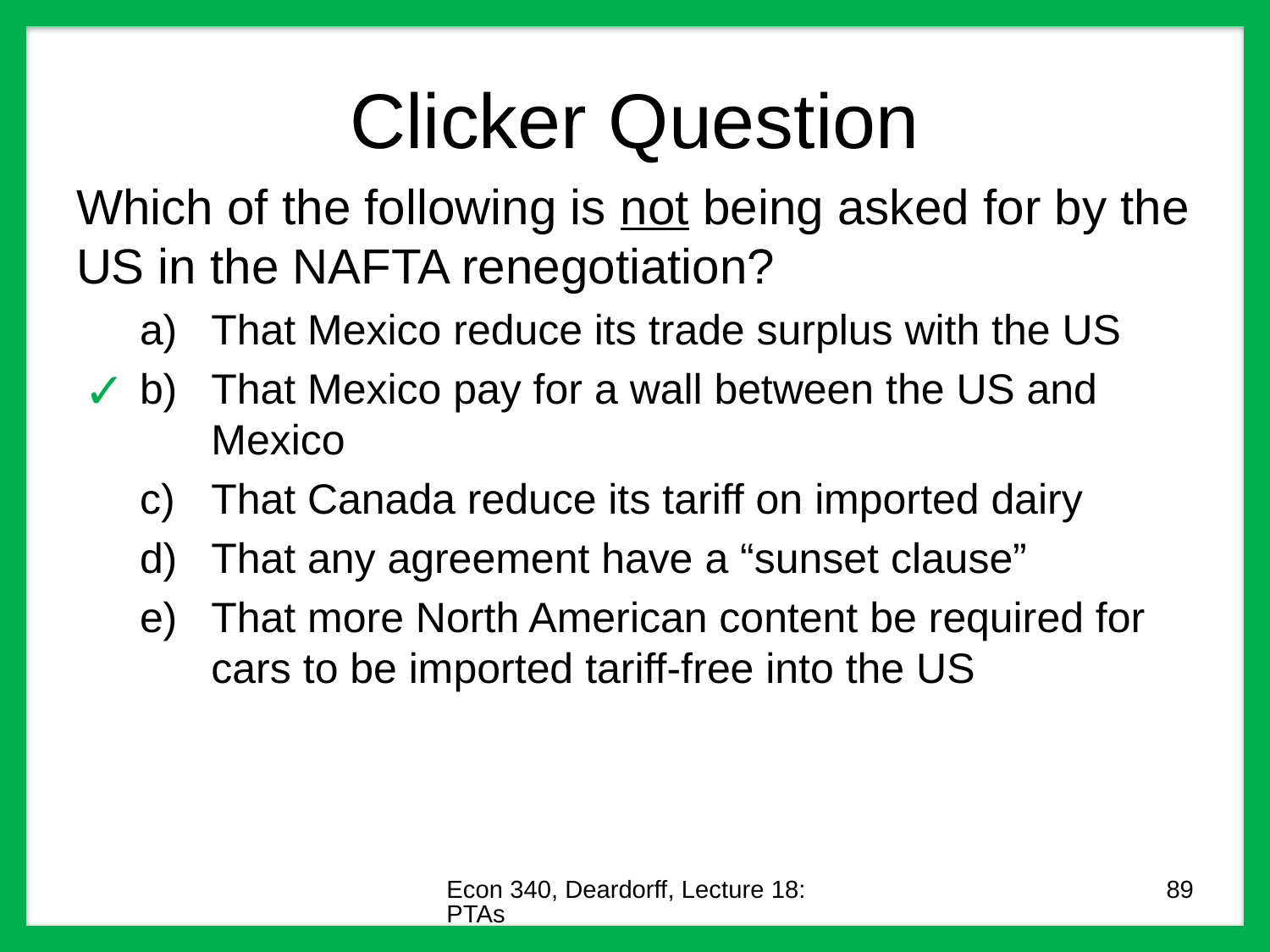

# Clicker Question
Which of the following is not being asked for by the US in the NAFTA renegotiation?
That Mexico reduce its trade surplus with the US
That Mexico pay for a wall between the US and Mexico
That Canada reduce its tariff on imported dairy
That any agreement have a “sunset clause”
That more North American content be required for cars to be imported tariff-free into the US

✓
Econ 340, Deardorff, Lecture 18: PTAs
89